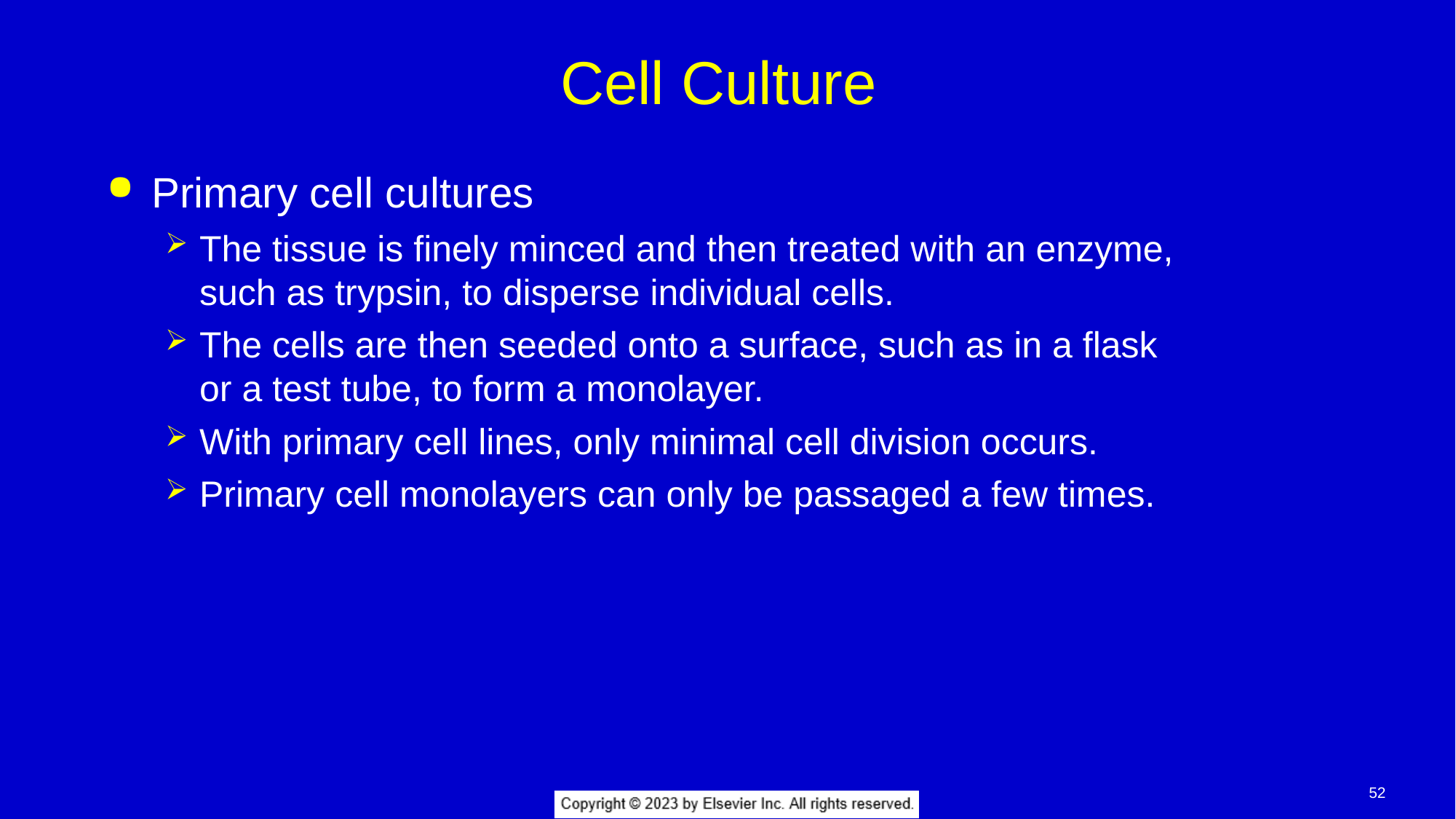

# Cell Culture
Primary cell cultures
The tissue is finely minced and then treated with an enzyme, such as trypsin, to disperse individual cells.
The cells are then seeded onto a surface, such as in a flask or a test tube, to form a monolayer.
With primary cell lines, only minimal cell division occurs.
Primary cell monolayers can only be passaged a few times.